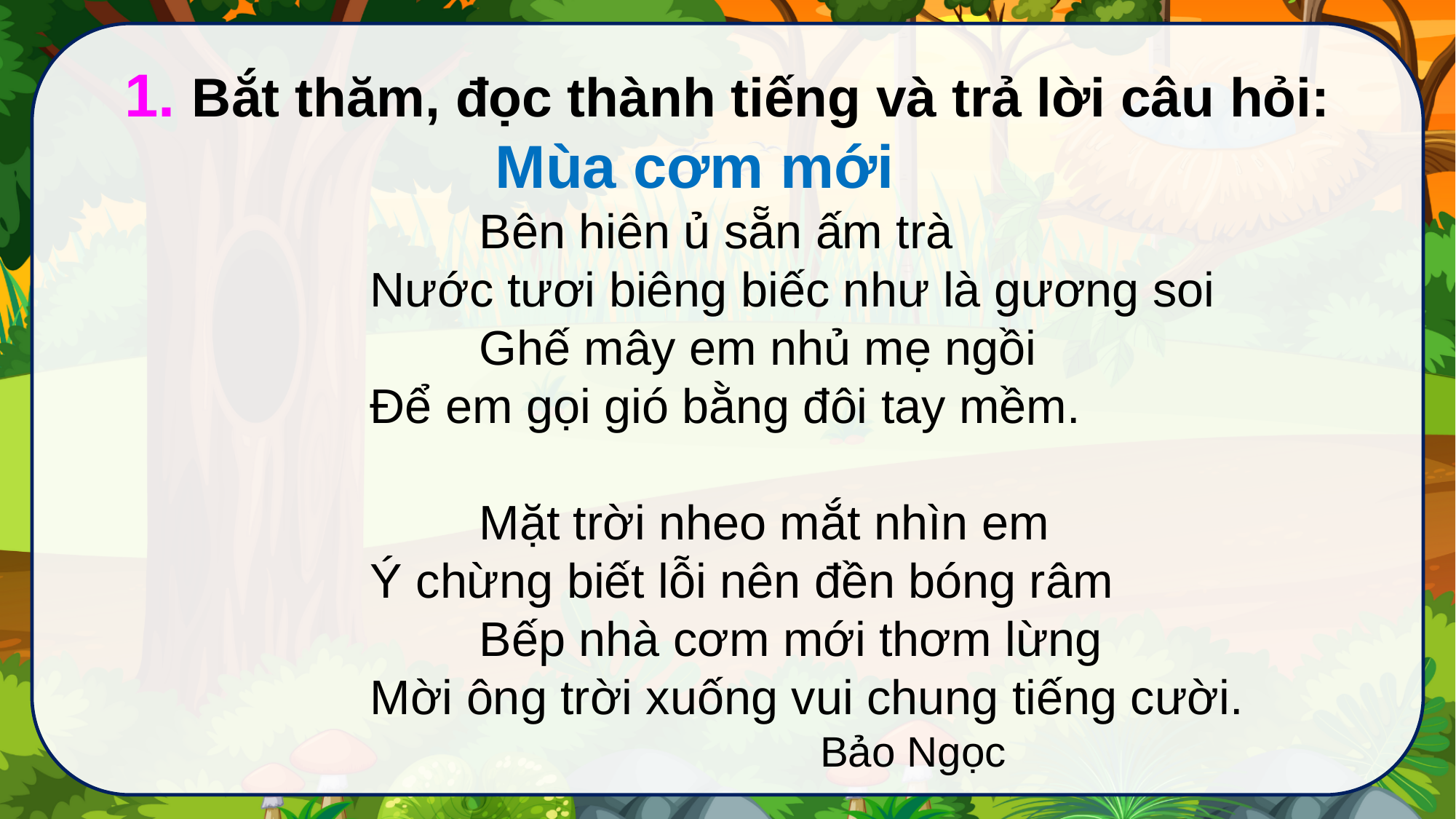

1. Bắt thăm, đọc thành tiếng và trả lời câu hỏi:
Mùa cơm mới
	Bên hiên ủ sẵn ấm trà
Nước tươi biêng biếc như là gương soi
	Ghế mây em nhủ mẹ ngồi
Để em gọi gió bằng đôi tay mềm.

	Mặt trời nheo mắt nhìn em
Ý chừng biết lỗi nên đền bóng râm
	Bếp nhà cơm mới thơm lừng
Mời ông trời xuống vui chung tiếng cười.
				Bảo Ngọc